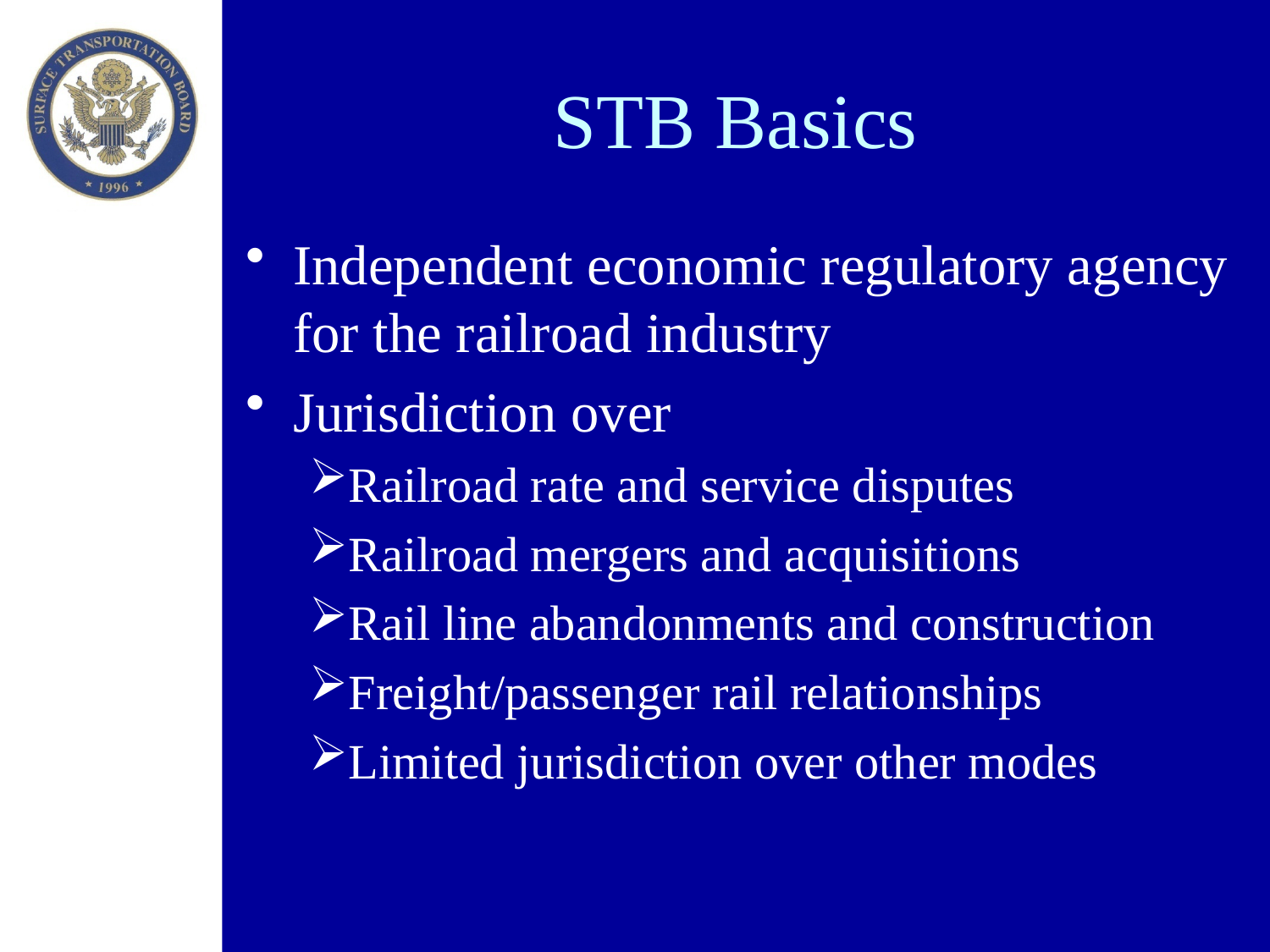

STB Basics
Independent economic regulatory agency for the railroad industry
Jurisdiction over
Railroad rate and service disputes
Railroad mergers and acquisitions
Rail line abandonments and construction
Freight/passenger rail relationships
Limited jurisdiction over other modes